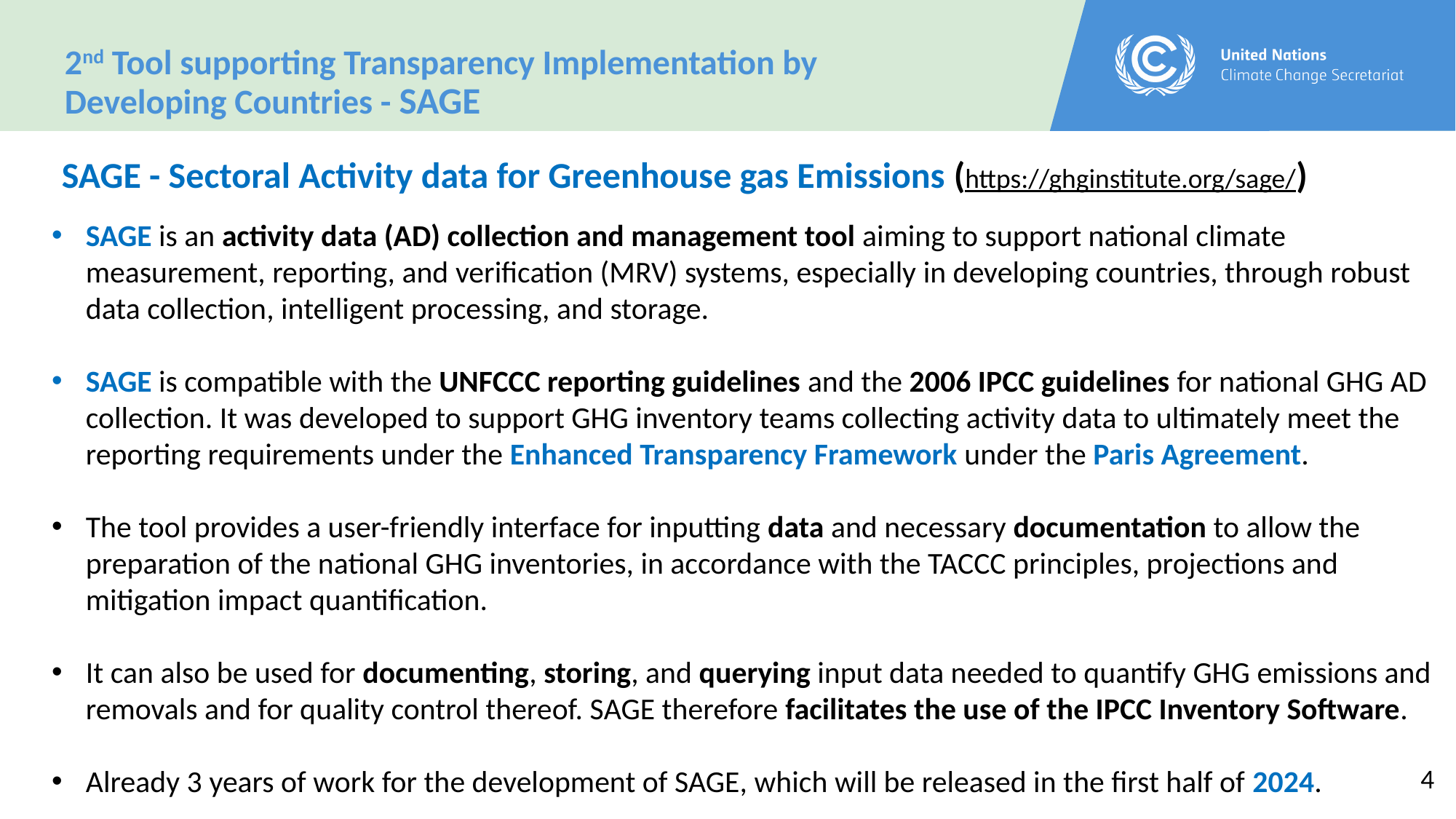

2nd Tool supporting Transparency Implementation by Developing Countries - SAGE

SAGE - Sectoral Activity data for Greenhouse gas Emissions (https://ghginstitute.org/sage/)
SAGE is an activity data (AD) collection and management tool aiming to support national climate measurement, reporting, and verification (MRV) systems, especially in developing countries, through robust data collection, intelligent processing, and storage.

SAGE is compatible with the UNFCCC reporting guidelines and the 2006 IPCC guidelines for national GHG AD collection. It was developed to support GHG inventory teams collecting activity data to ultimately meet the reporting requirements under the Enhanced Transparency Framework under the Paris Agreement.

The tool provides a user-friendly interface for inputting data and necessary documentation to allow the preparation of the national GHG inventories, in accordance with the TACCC principles, projections and mitigation impact quantification.

It can also be used for documenting, storing, and querying input data needed to quantify GHG emissions and removals and for quality control thereof. SAGE therefore facilitates the use of the IPCC Inventory Software.

Already 3 years of work for the development of SAGE, which will be released in the first half of 2024.
4